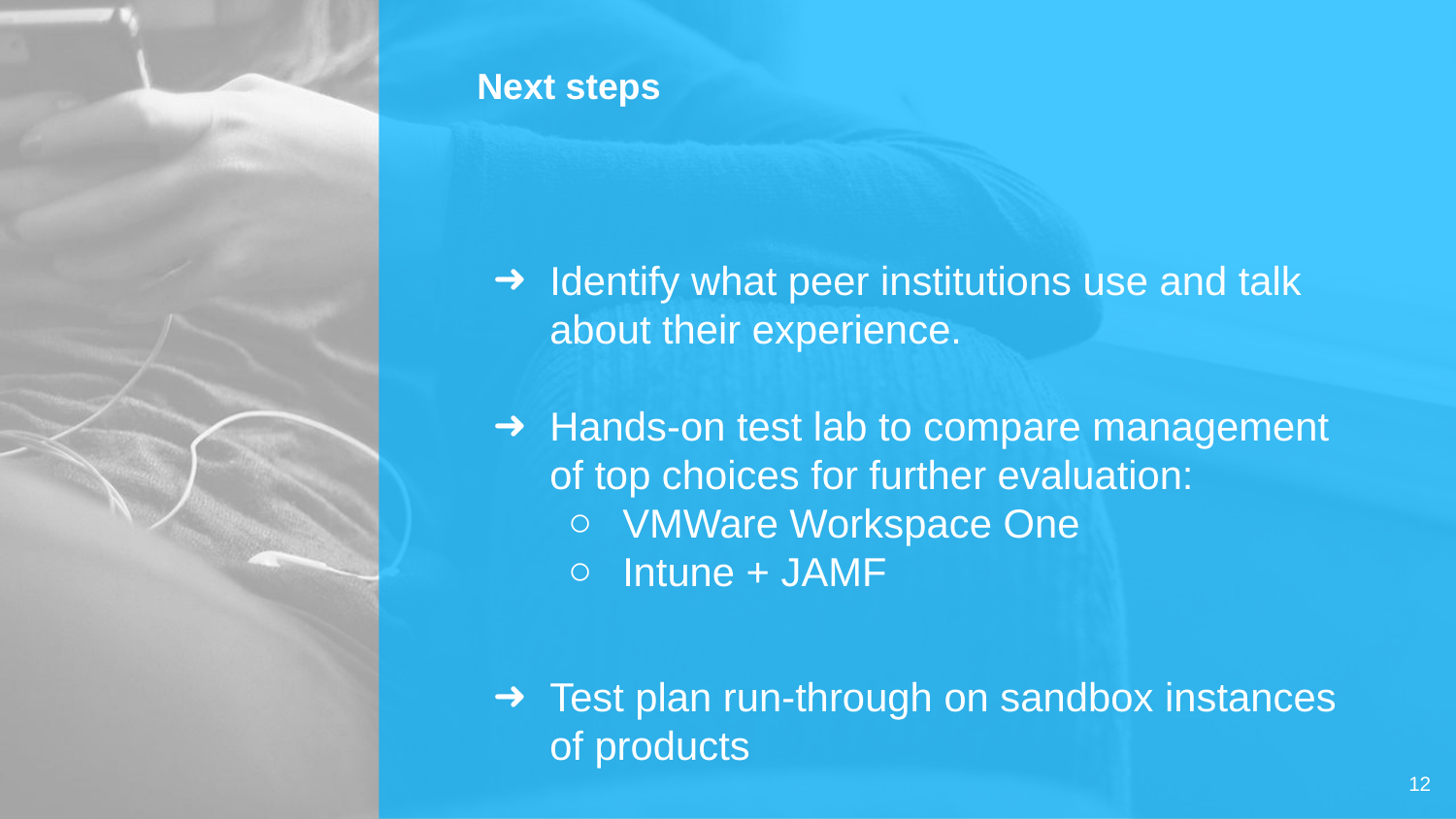

# Next steps
Identify what peer institutions use and talk about their experience.

Hands-on test lab to compare management of top choices for further evaluation:
VMWare Workspace One
Intune + JAMF

Test plan run-through on sandbox instances of products
12